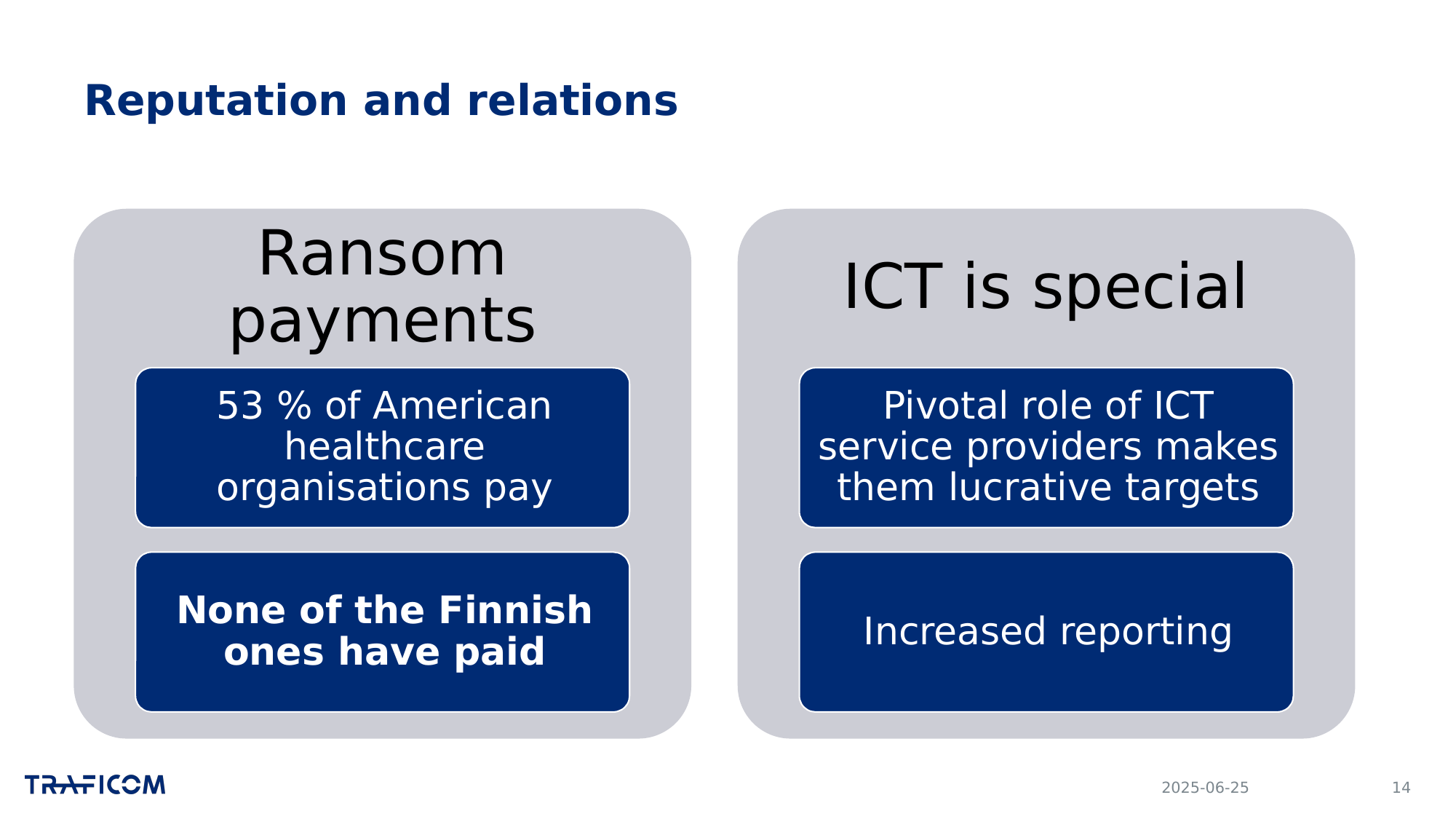

# Reputation and relations
Ransom payments
53 % of American healthcare organisations pay
None of the Finnish ones have paid
ICT is special
Pivotal role of ICT service providers makes them lucrative targets
Increased reporting
2025-06-25
14